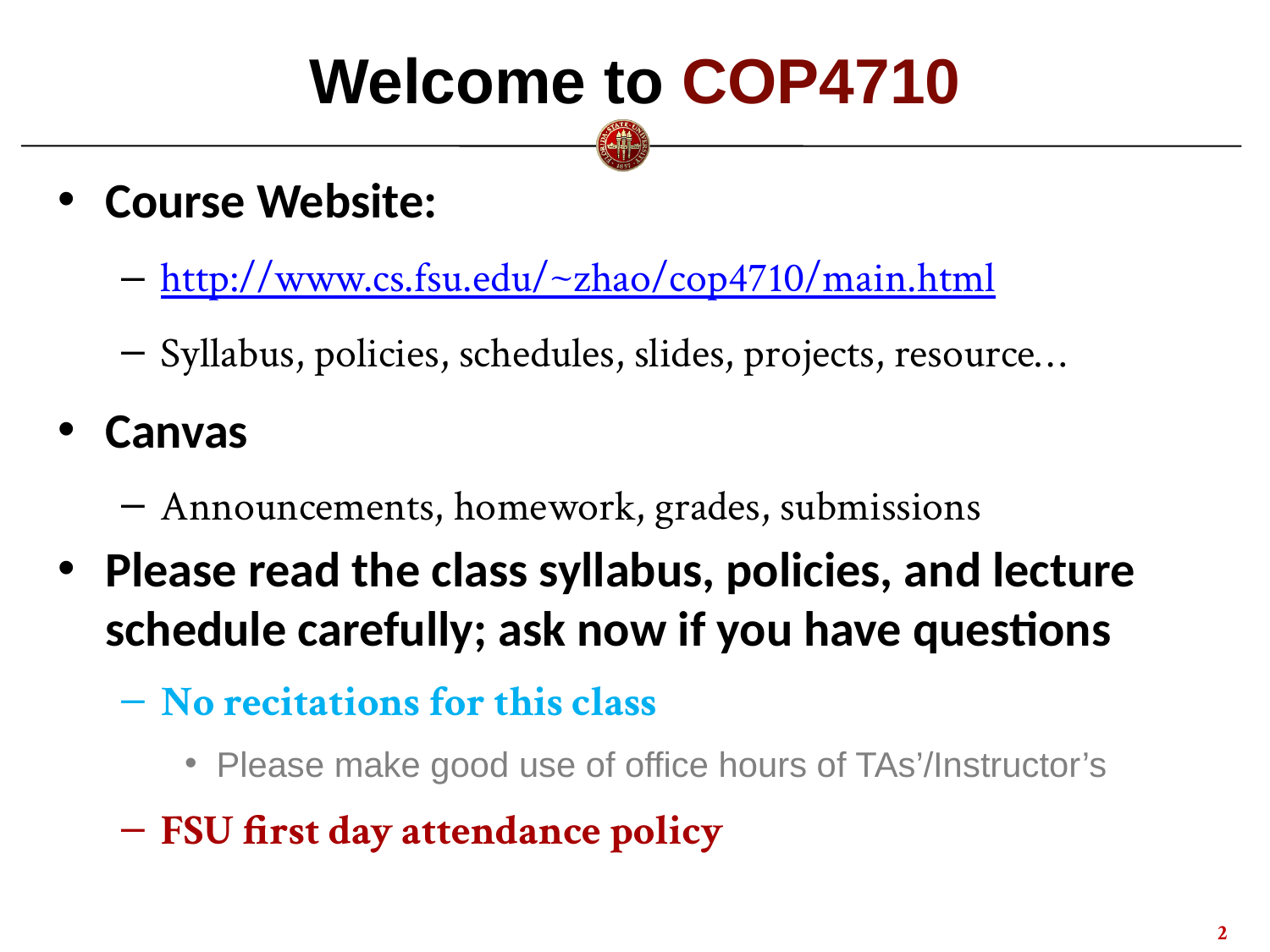

# Welcome to COP4710
Course Website:
http://www.cs.fsu.edu/~zhao/cop4710/main.html
Syllabus, policies, schedules, slides, projects, resource…
Canvas
Announcements, homework, grades, submissions
Please read the class syllabus, policies, and lecture schedule carefully; ask now if you have questions
No recitations for this class
Please make good use of office hours of TAs’/Instructor’s
FSU first day attendance policy
2